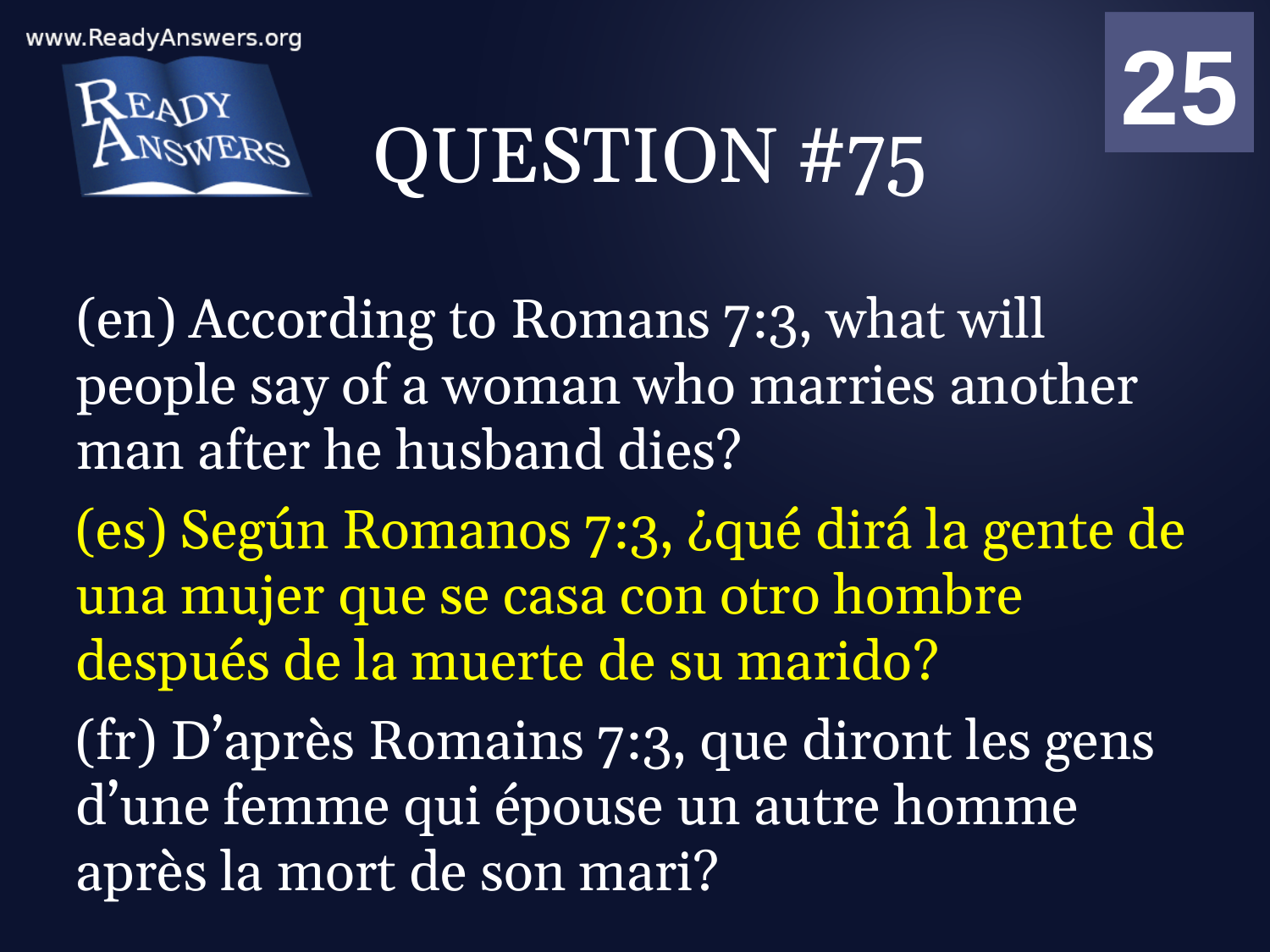

01
02
03
04
05
06
07
08
09
10
11
12
13
14
15
16
17
18
19
20
21
22
23
24
25
00
# QUESTION #75
(en) According to Romans 7:3, what will people say of a woman who marries another man after he husband dies?
(es) Según Romanos 7:3, ¿qué dirá la gente de una mujer que se casa con otro hombre después de la muerte de su marido?
(fr) D’après Romains 7:3, que diront les gens d’une femme qui épouse un autre homme après la mort de son mari?